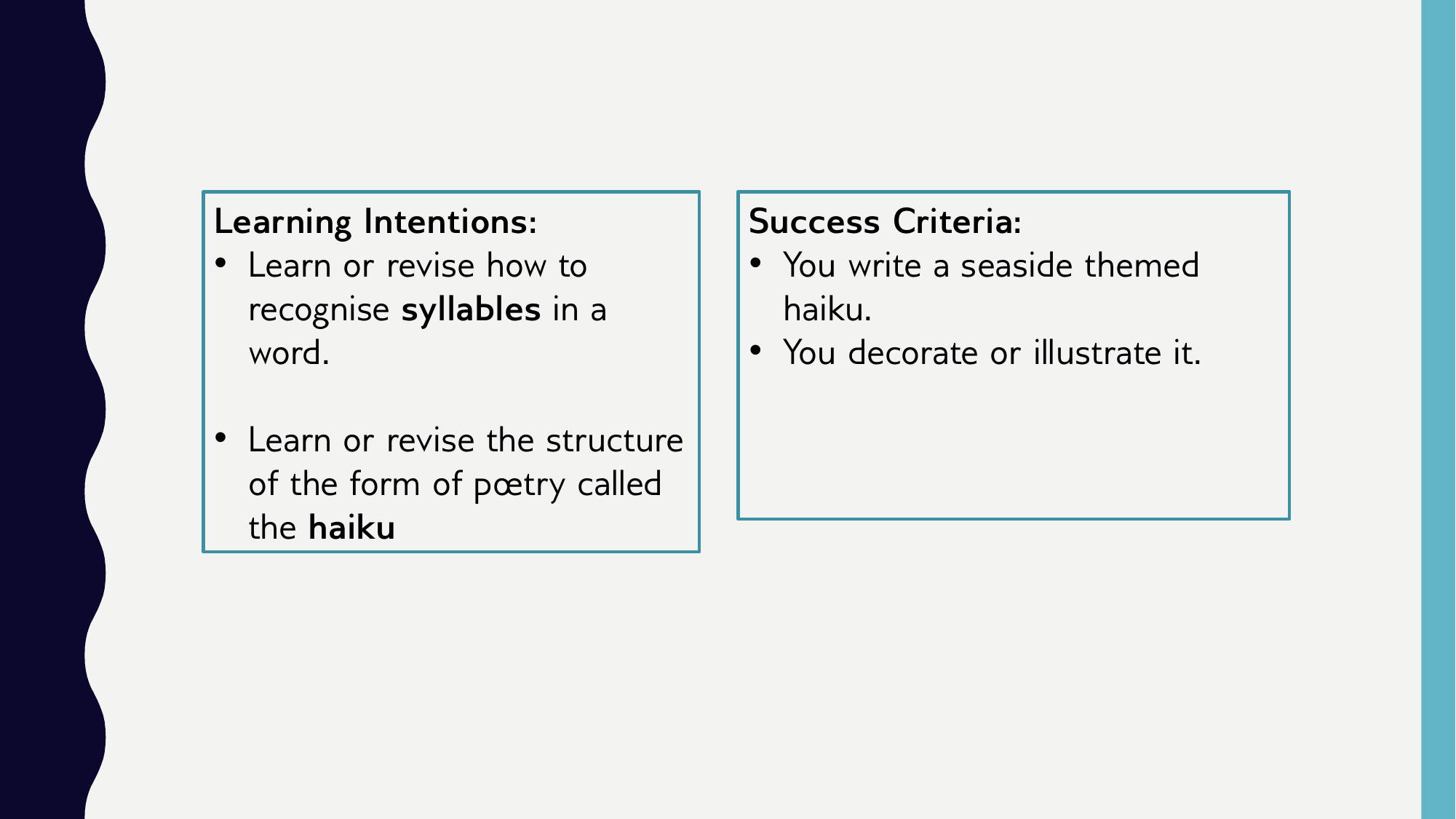

Learning Intentions:
Learn or revise how to recognise syllables in a word.

Learn or revise the structure of the form of poetry called the haiku
Success Criteria:
You write a seaside themed haiku.
You decorate or illustrate it.